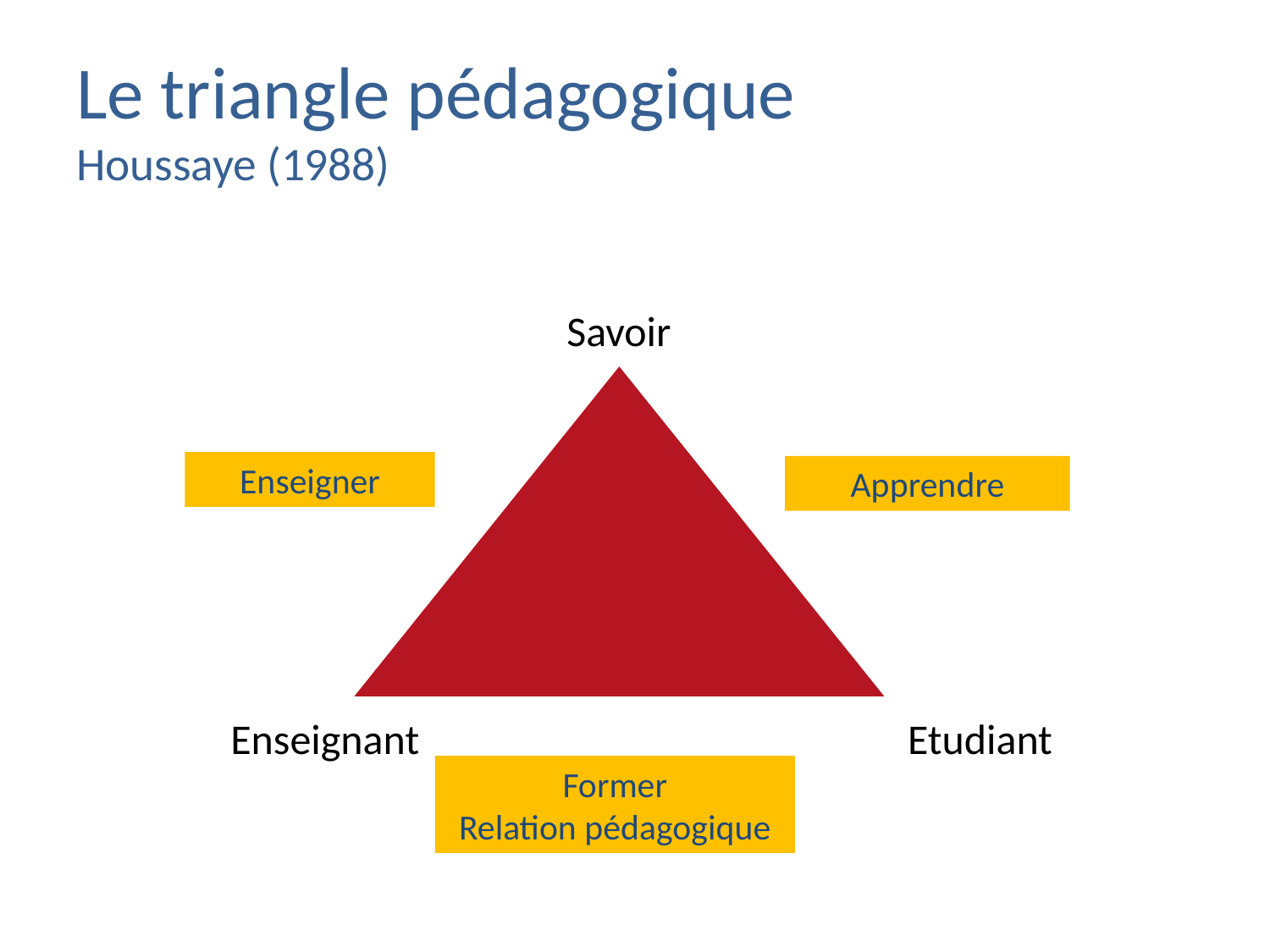

# Le triangle pédagogique Houssaye (1988)
Savoir

Enseigner
Apprendre

Enseignant
Etudiant
Former
Relation pédagogique